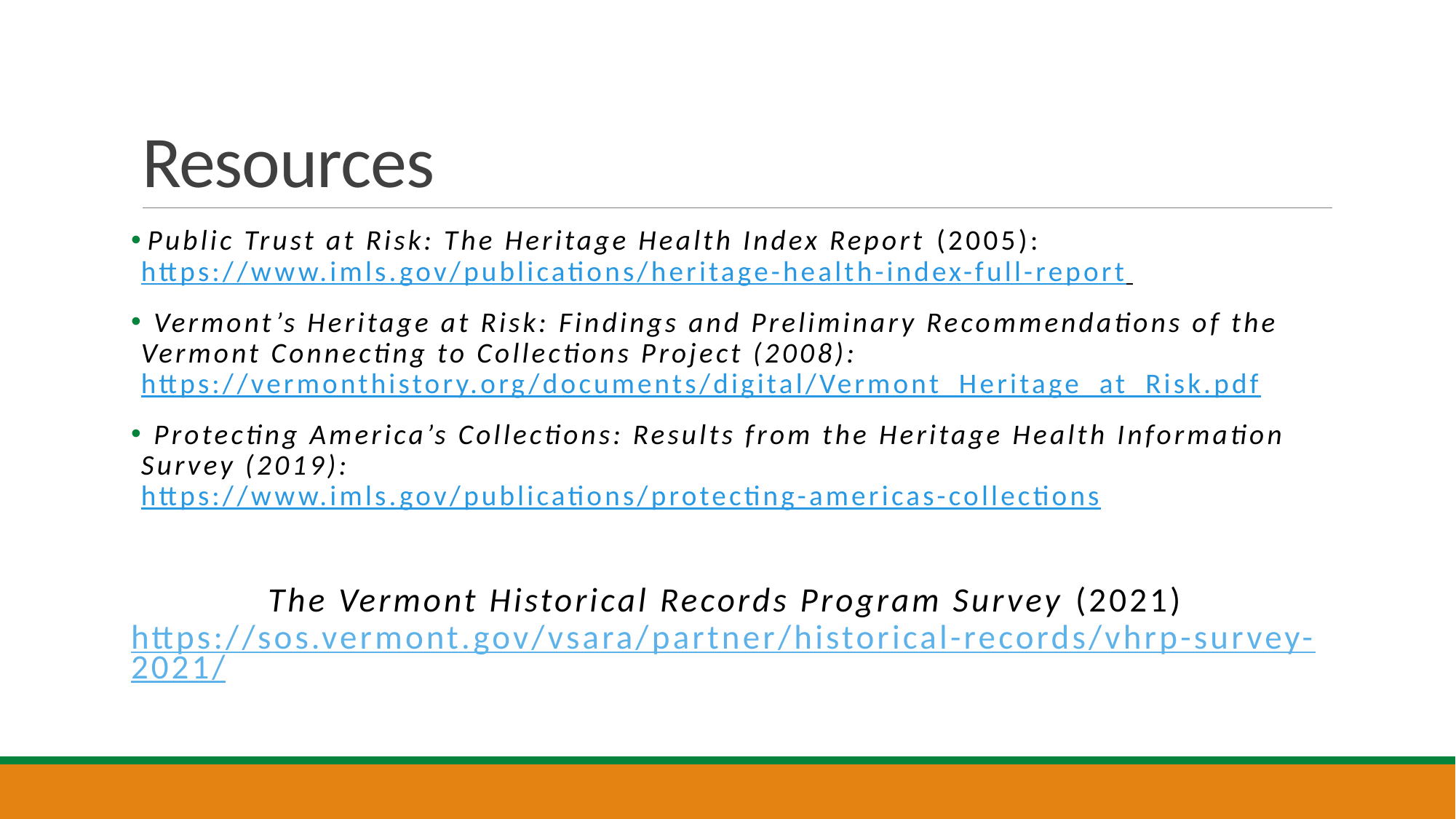

# Resources
 Public Trust at Risk: The Heritage Health Index Report (2005): https://www.imls.gov/publications/heritage-health-index-full-report
  Vermont’s Heritage at Risk: Findings and Preliminary Recommendations of the Vermont Connecting to Collections Project (2008): https://vermonthistory.org/documents/digital/Vermont_Heritage_at_Risk.pdf
  Protecting America’s Collections: Results from the Heritage Health Information Survey (2019): 	                  https://www.imls.gov/publications/protecting-americas-collections

The Vermont Historical Records Program Survey (2021) https://sos.vermont.gov/vsara/partner/historical-records/vhrp-survey-2021/